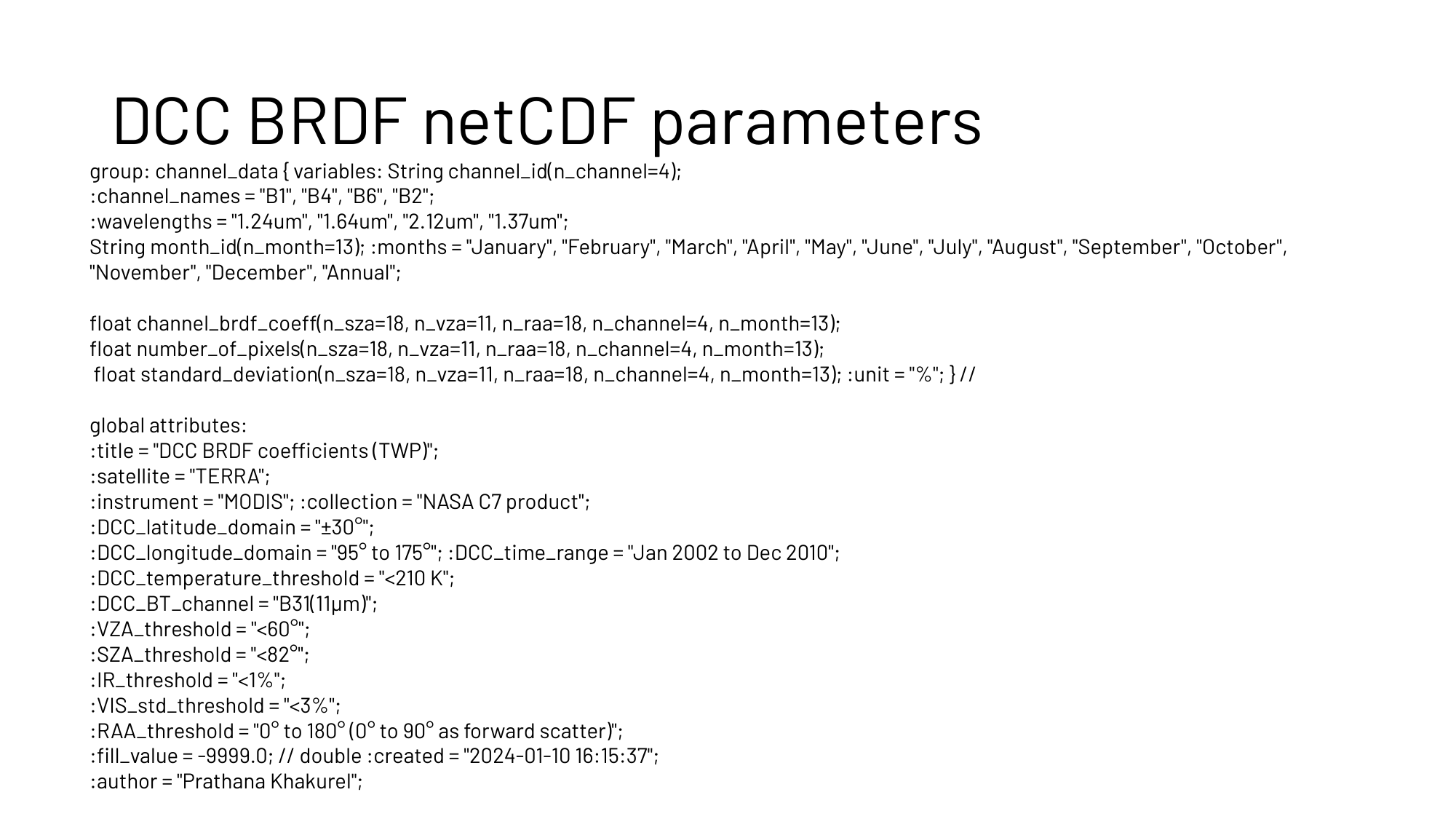

# DCC BRDF netCDF parameters
group: channel_data { variables: String channel_id(n_channel=4);
:channel_names = "B1", "B4", "B6", "B2";
:wavelengths = "1.24um", "1.64um", "2.12um", "1.37um";
String month_id(n_month=13); :months = "January", "February", "March", "April", "May", "June", "July", "August", "September", "October", "November", "December", "Annual";

float channel_brdf_coeff(n_sza=18, n_vza=11, n_raa=18, n_channel=4, n_month=13);
float number_of_pixels(n_sza=18, n_vza=11, n_raa=18, n_channel=4, n_month=13);
 float standard_deviation(n_sza=18, n_vza=11, n_raa=18, n_channel=4, n_month=13); :unit = "%"; } //

global attributes:
:title = "DCC BRDF coefficients (TWP)";
:satellite = "TERRA";
:instrument = "MODIS"; :collection = "NASA C7 product";
:DCC_latitude_domain = "±30°";
:DCC_longitude_domain = "95° to 175°"; :DCC_time_range = "Jan 2002 to Dec 2010";
:DCC_temperature_threshold = "<210 K";
:DCC_BT_channel = "B31(11μm)";
:VZA_threshold = "<60°";
:SZA_threshold = "<82°";
:IR_threshold = "<1%";
:VIS_std_threshold = "<3%";
:RAA_threshold = "0° to 180° (0° to 90° as forward scatter)";
:fill_value = -9999.0; // double :created = "2024-01-10 16:15:37";
:author = "Prathana Khakurel";